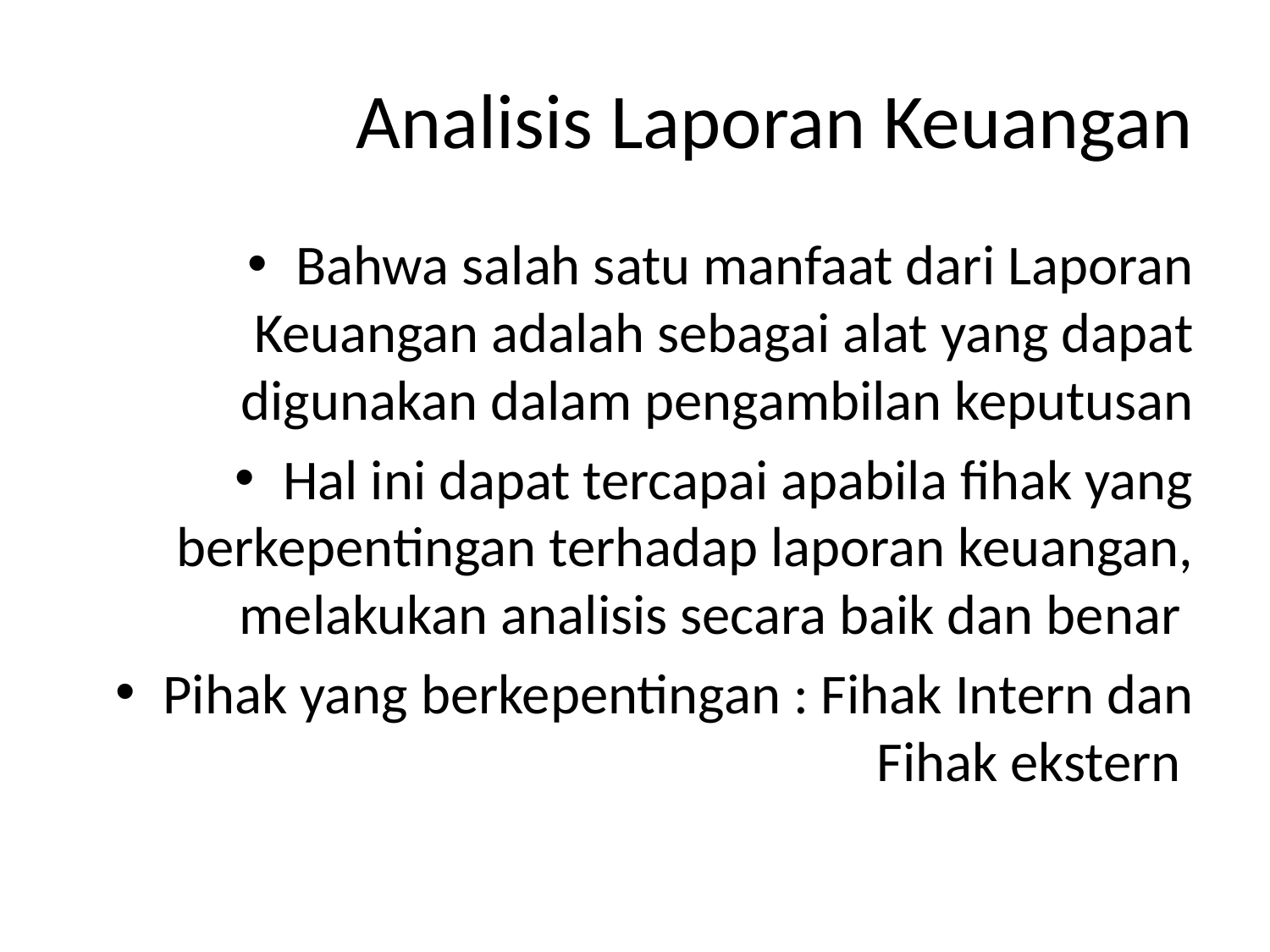

# Analisis Laporan Keuangan
Bahwa salah satu manfaat dari Laporan Keuangan adalah sebagai alat yang dapat digunakan dalam pengambilan keputusan
Hal ini dapat tercapai apabila fihak yang berkepentingan terhadap laporan keuangan, melakukan analisis secara baik dan benar
Pihak yang berkepentingan : Fihak Intern dan Fihak ekstern